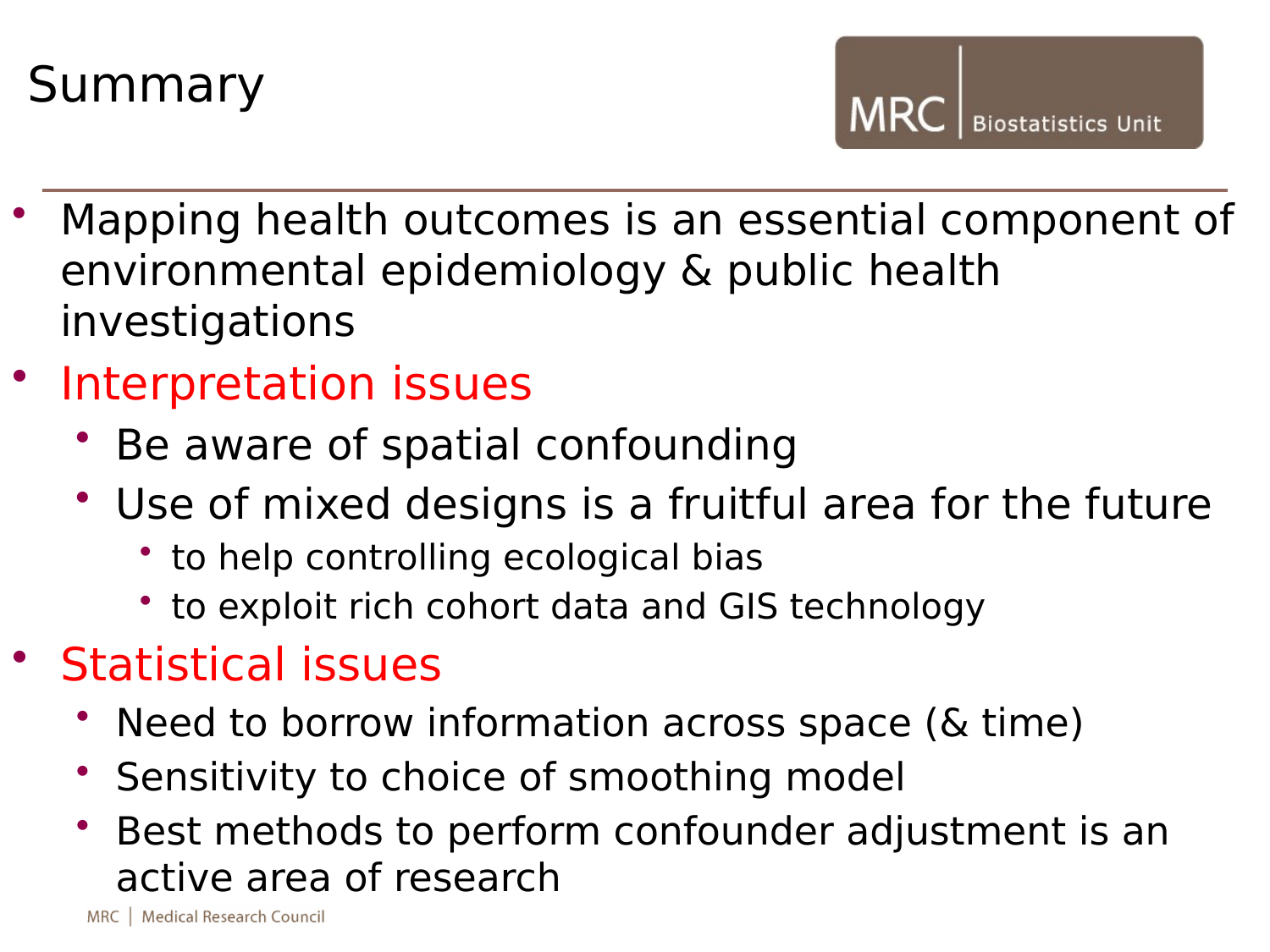

# Summary
Mapping health outcomes is an essential component of environmental epidemiology & public health investigations
Interpretation issues
Be aware of spatial confounding
Use of mixed designs is a fruitful area for the future
to help controlling ecological bias
to exploit rich cohort data and GIS technology
Statistical issues
Need to borrow information across space (& time)
Sensitivity to choice of smoothing model
Best methods to perform confounder adjustment is an active area of research